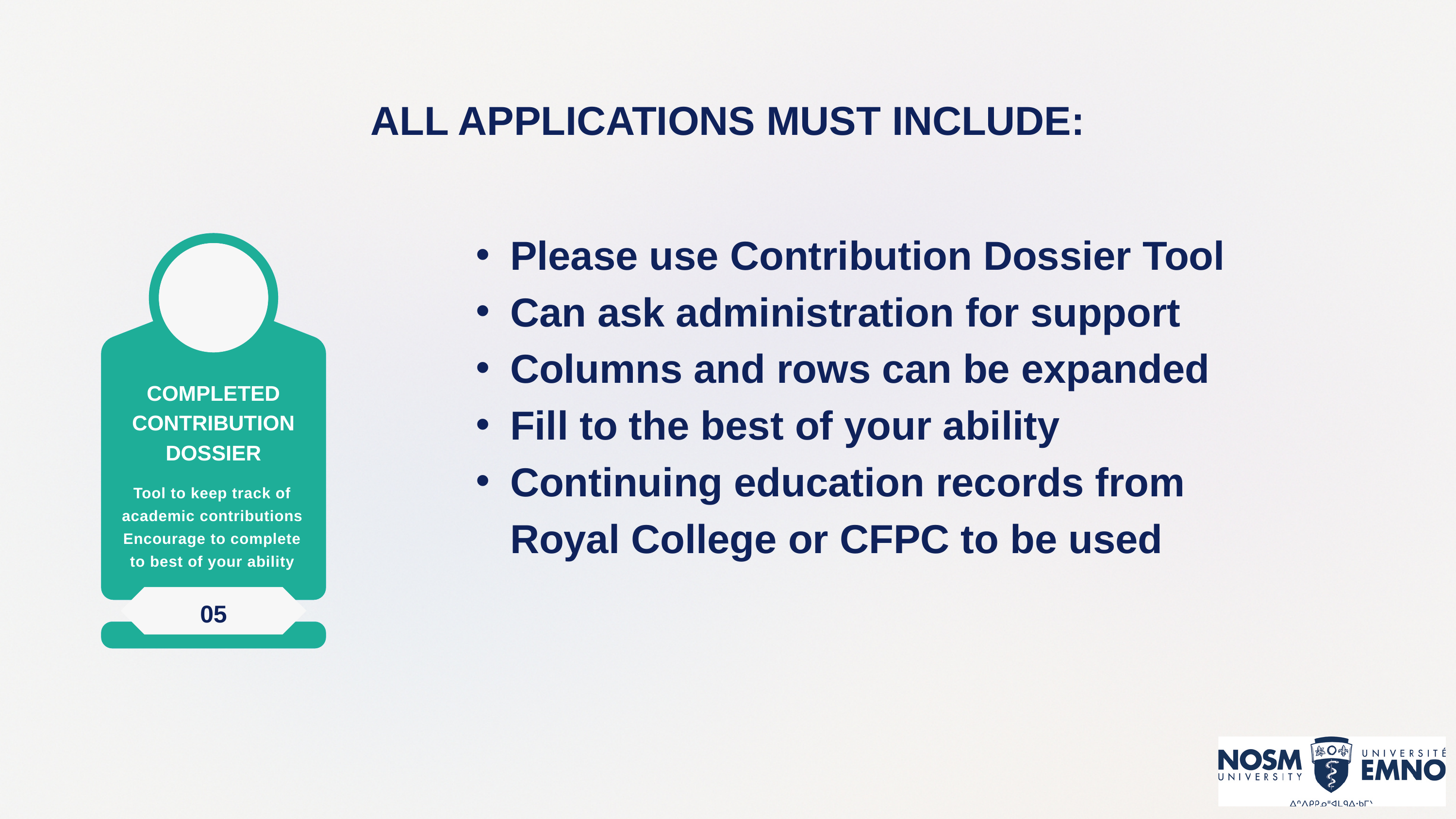

ALL APPLICATIONS MUST INCLUDE:
Please use Contribution Dossier Tool
Can ask administration for support
Columns and rows can be expanded
Fill to the best of your ability
Continuing education records from Royal College or CFPC to be used

FACULTY EVALUATIONS
Include all learner evaluation, letters regarding evaluations, teaching performance or  awards

04

COMPLETED CONTRIBUTION DOSSIER
Tool to keep track of academic contributions
Encourage to complete to best of your ability

05